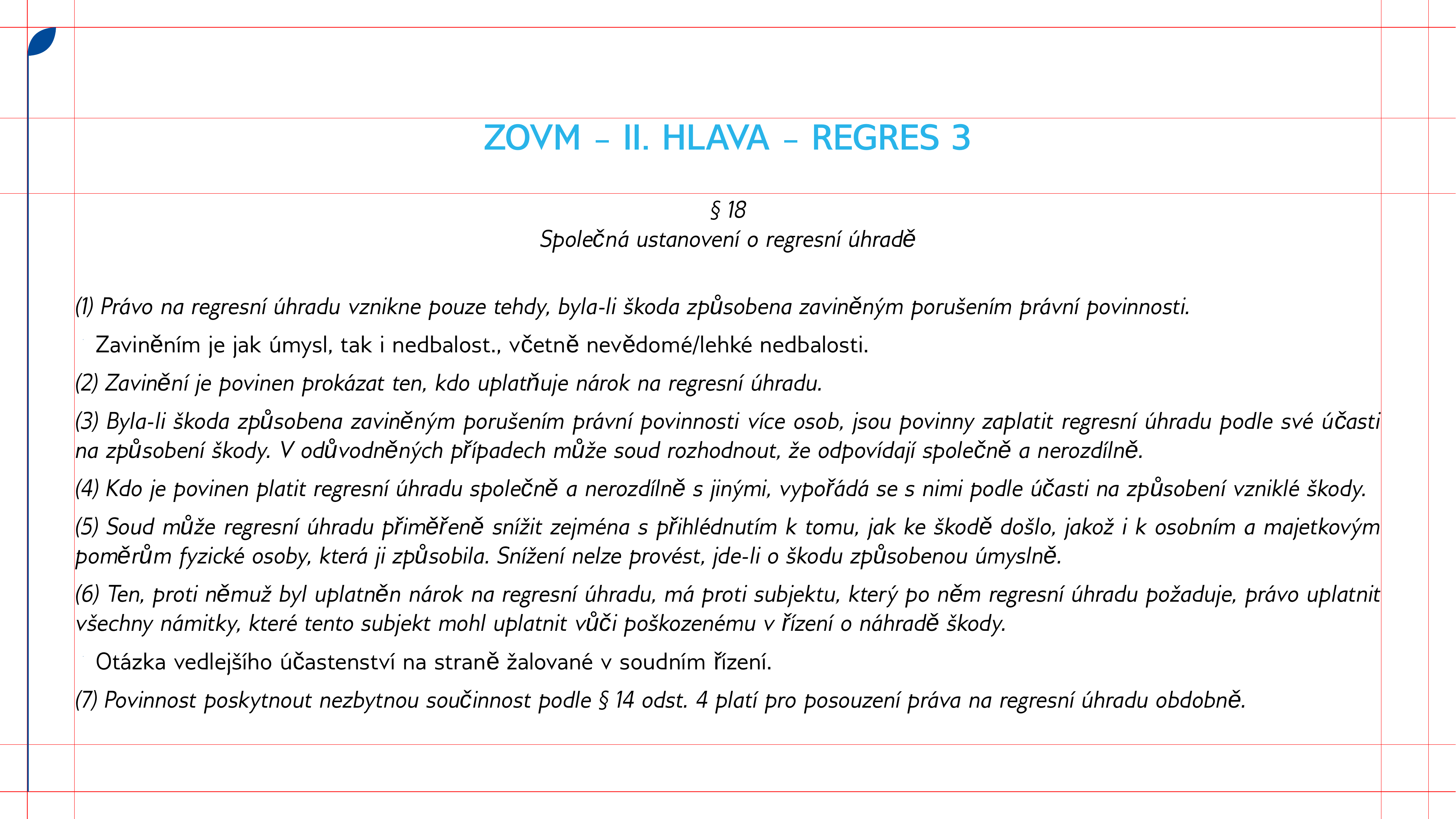

# ZOVM – II. Hlava – regres 3
§ 18
Společná ustanovení o regresní úhradě

(1) Právo na regresní úhradu vznikne pouze tehdy, byla-li škoda způsobena zaviněným porušením právní povinnosti.
Zaviněním je jak úmysl, tak i nedbalost., včetně nevědomé/lehké nedbalosti.
(2) Zavinění je povinen prokázat ten, kdo uplatňuje nárok na regresní úhradu.
(3) Byla-li škoda způsobena zaviněným porušením právní povinnosti více osob, jsou povinny zaplatit regresní úhradu podle své účasti na způsobení škody. V odůvodněných případech může soud rozhodnout, že odpovídají společně a nerozdílně.
(4) Kdo je povinen platit regresní úhradu společně a nerozdílně s jinými, vypořádá se s nimi podle účasti na způsobení vzniklé škody.
(5) Soud může regresní úhradu přiměřeně snížit zejména s přihlédnutím k tomu, jak ke škodě došlo, jakož i k osobním a majetkovým poměrům fyzické osoby, která ji způsobila. Snížení nelze provést, jde-li o škodu způsobenou úmyslně.
(6) Ten, proti němuž byl uplatněn nárok na regresní úhradu, má proti subjektu, který po něm regresní úhradu požaduje, právo uplatnit všechny námitky, které tento subjekt mohl uplatnit vůči poškozenému v řízení o náhradě škody.
Otázka vedlejšího účastenství na straně žalované v soudním řízení.
(7) Povinnost poskytnout nezbytnou součinnost podle § 14 odst. 4 platí pro posouzení práva na regresní úhradu obdobně.